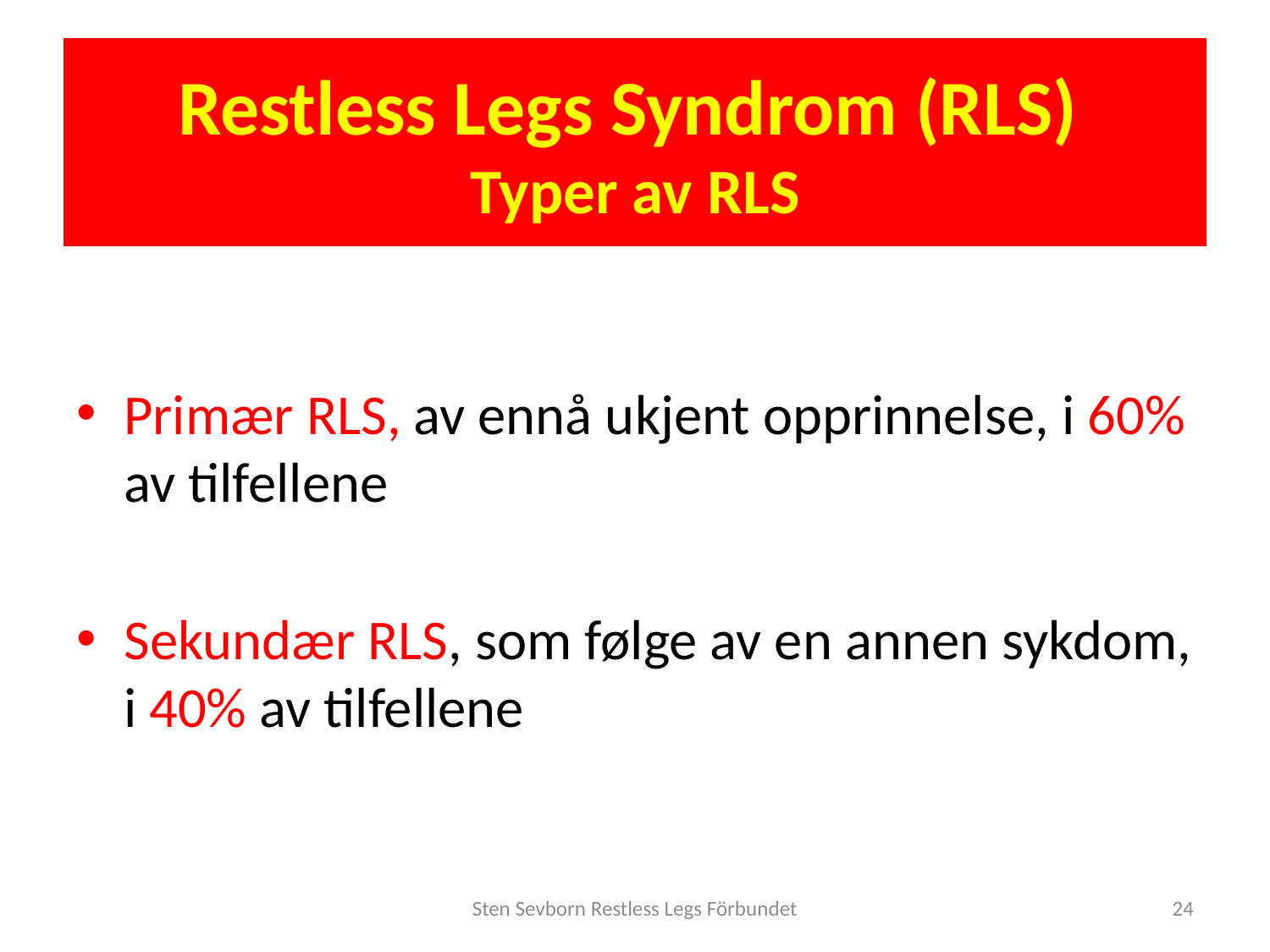

# Restless Legs Syndrom (RLS) Typer av RLS

Primær RLS, av ennå ukjent opprinnelse, i 60% av tilfellene

Sekundær RLS, som følge av en annen sykdom, i 40% av tilfellene

Sten Sevborn Restless Legs Förbundet
24